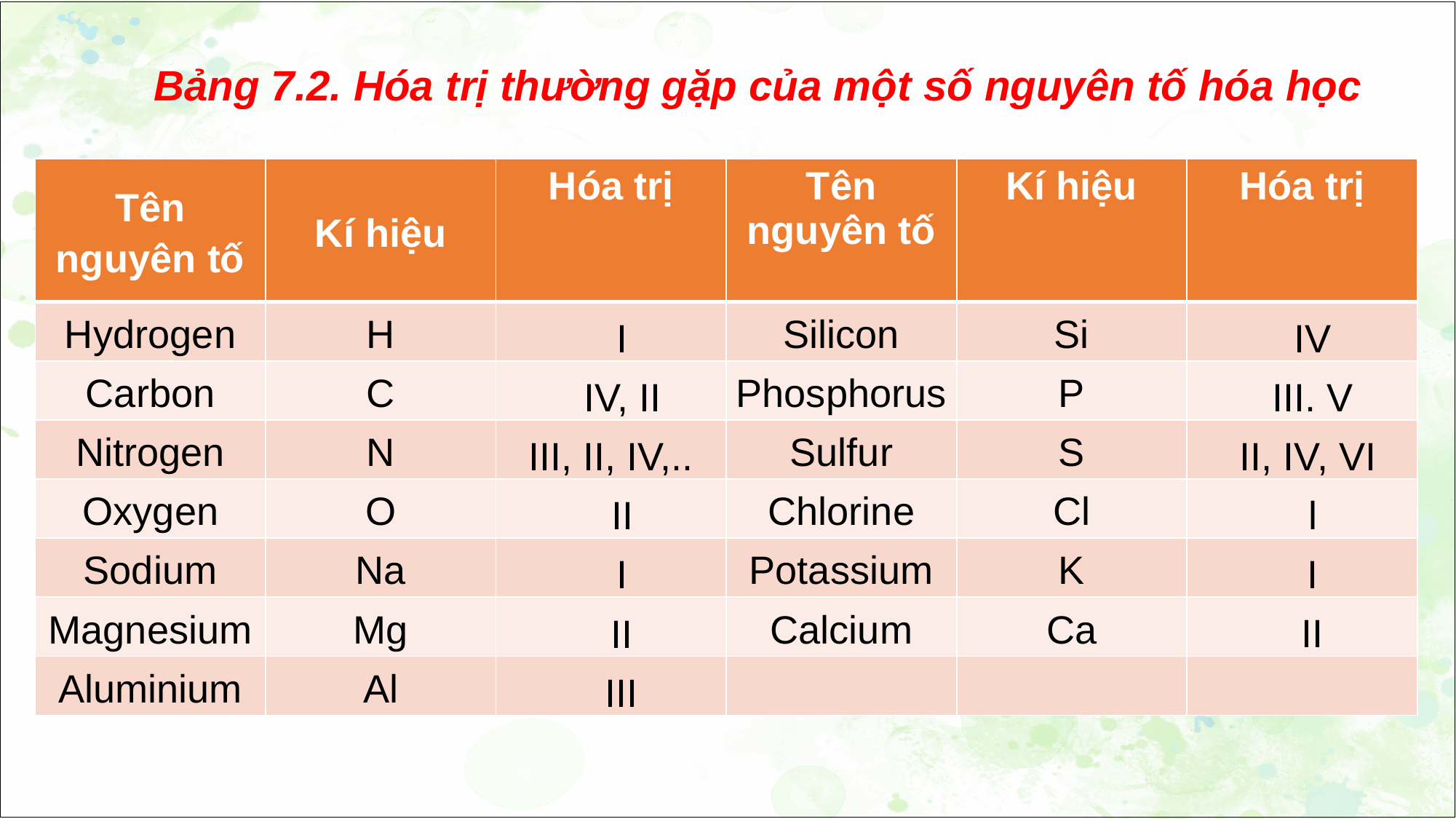

Bảng 7.2. Hóa trị thường gặp của một số nguyên tố hóa học
| Tên nguyên tố | Kí hiệu | Hóa trị | Tên nguyên tố | Kí hiệu | Hóa trị |
| --- | --- | --- | --- | --- | --- |
| Hydrogen | H | I | Silicon | Si | IV |
| Carbon | C | IV, II | Phosphorus | P | III. V |
| Nitrogen | N | III, II, IV,.. | Sulfur | S | II, IV, VI |
| Oxygen | O | II | Chlorine | Cl | l |
| Sodium | Na | I | Potassium | K | I |
| Magnesium | Mg | II | Calcium | Ca | II |
| Aluminium | Al | III |  |  |  |